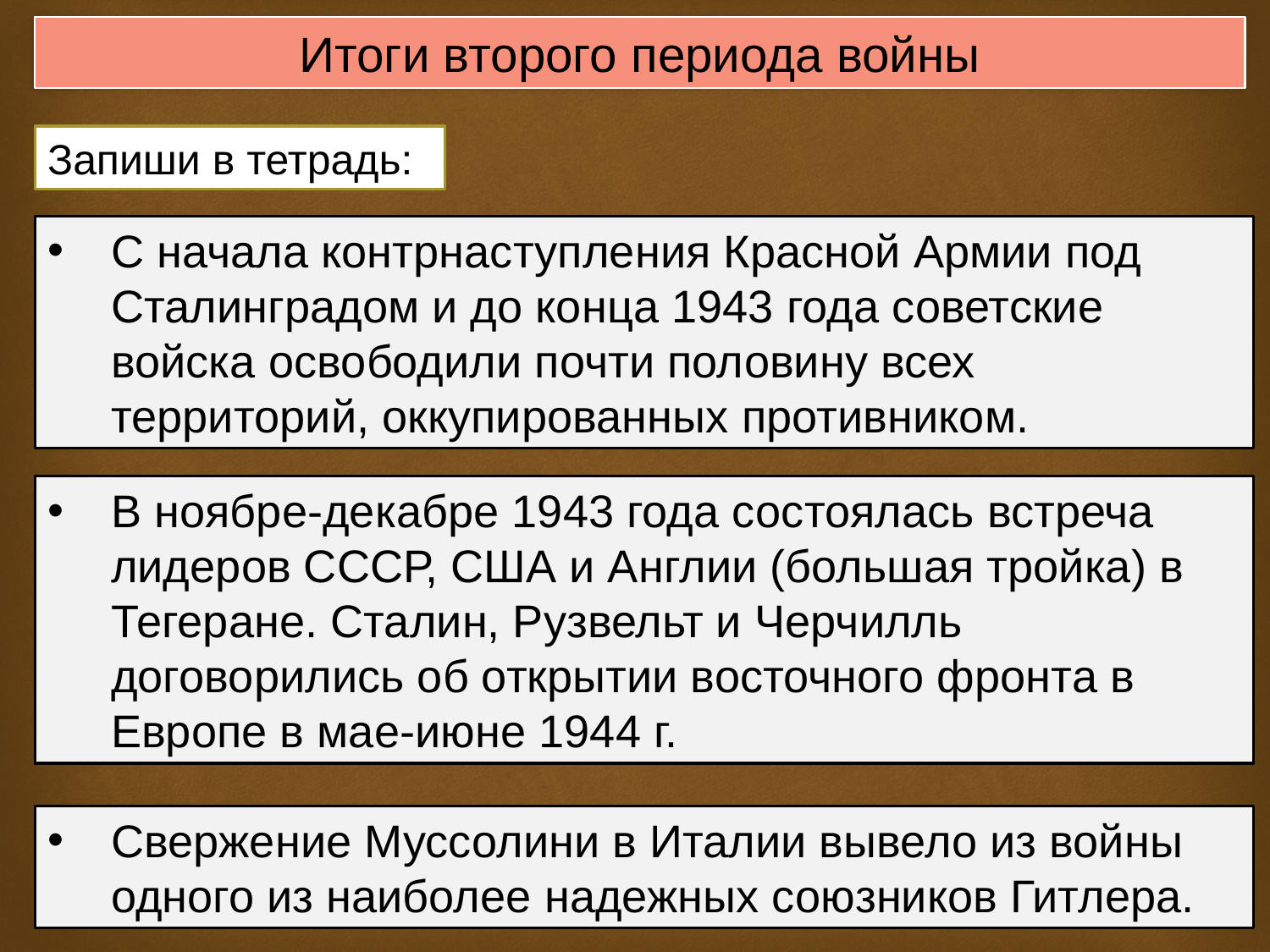

Итоги второго периода войны
Запиши в тетрадь:
С начала контрнаступления Красной Армии под Сталинградом и до конца 1943 года советские войска освободили почти половину всех территорий, оккупированных противником.
В ноябре-декабре 1943 года состоялась встреча лидеров СССР, США и Англии (большая тройка) в Тегеране. Сталин, Рузвельт и Черчилль договорились об открытии восточного фронта в Европе в мае-июне 1944 г.
Свержение Муссолини в Италии вывело из войны одного из наиболее надежных союзников Гитлера.